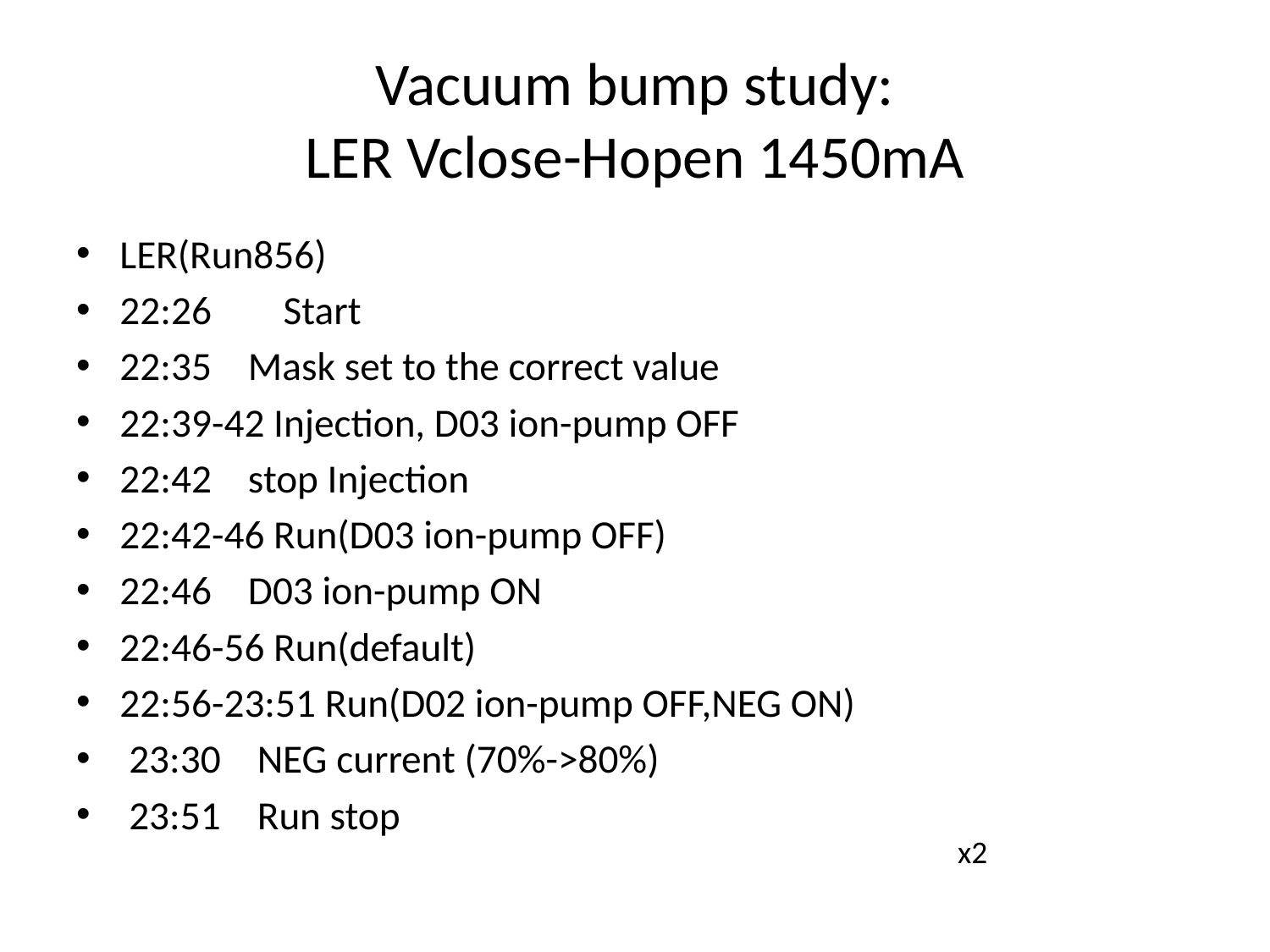

# Vacuum bump study: LER Vclose-Hopen 1450mA
LER(Run856)
22:26　  Start
22:35    Mask set to the correct value
22:39-42 Injection, D03 ion-pump OFF
22:42    stop Injection
22:42-46 Run(D03 ion-pump OFF)
22:46    D03 ion-pump ON
22:46-56 Run(default)
22:56-23:51 Run(D02 ion-pump OFF,NEG ON)
 23:30    NEG current (70%->80%)
 23:51    Run stop

x2